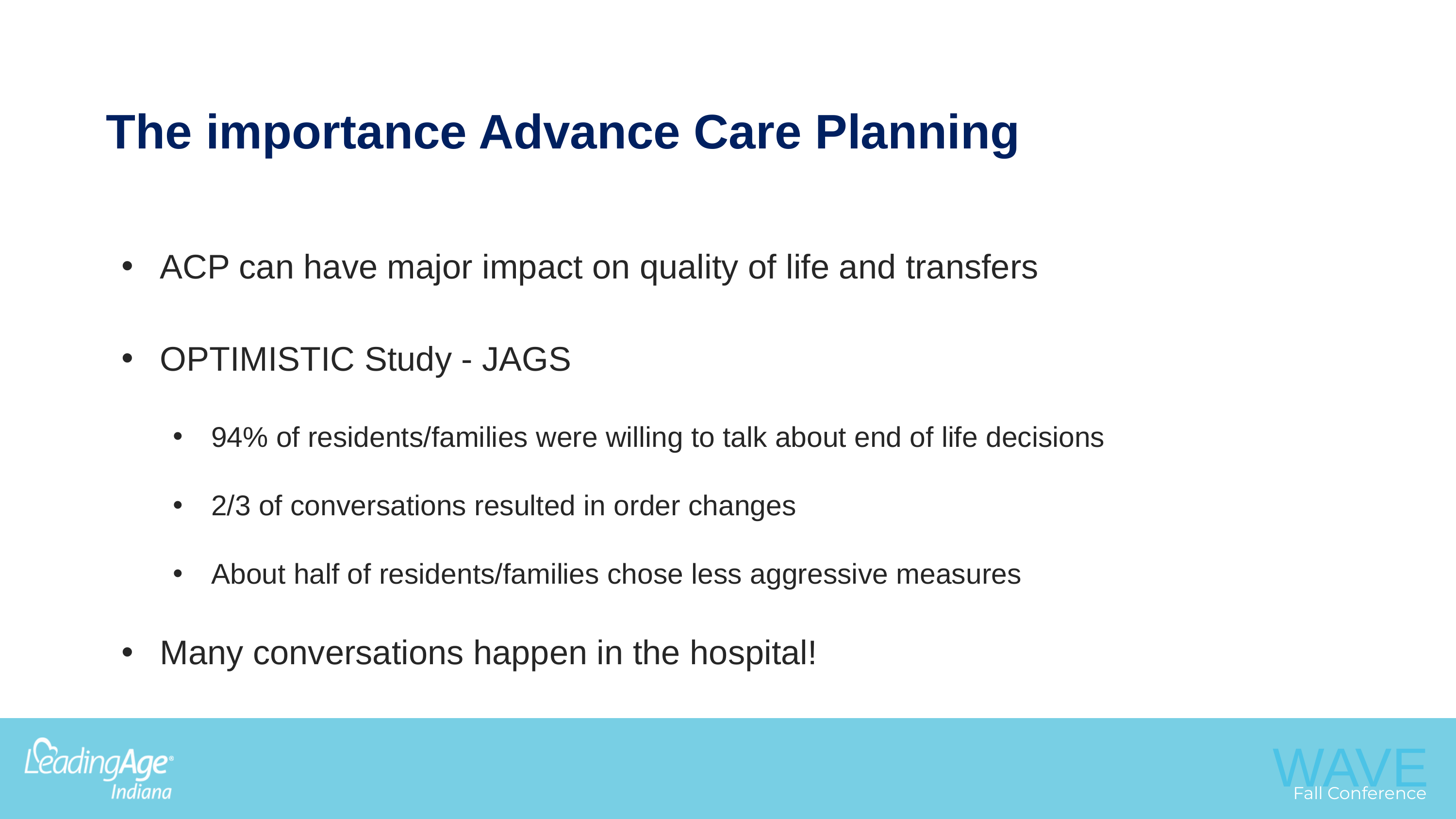

The importance Advance Care Planning
ACP can have major impact on quality of life and transfers
OPTIMISTIC Study - JAGS
94% of residents/families were willing to talk about end of life decisions
2/3 of conversations resulted in order changes
About half of residents/families chose less aggressive measures
Many conversations happen in the hospital!

WAVES

Fall Conference